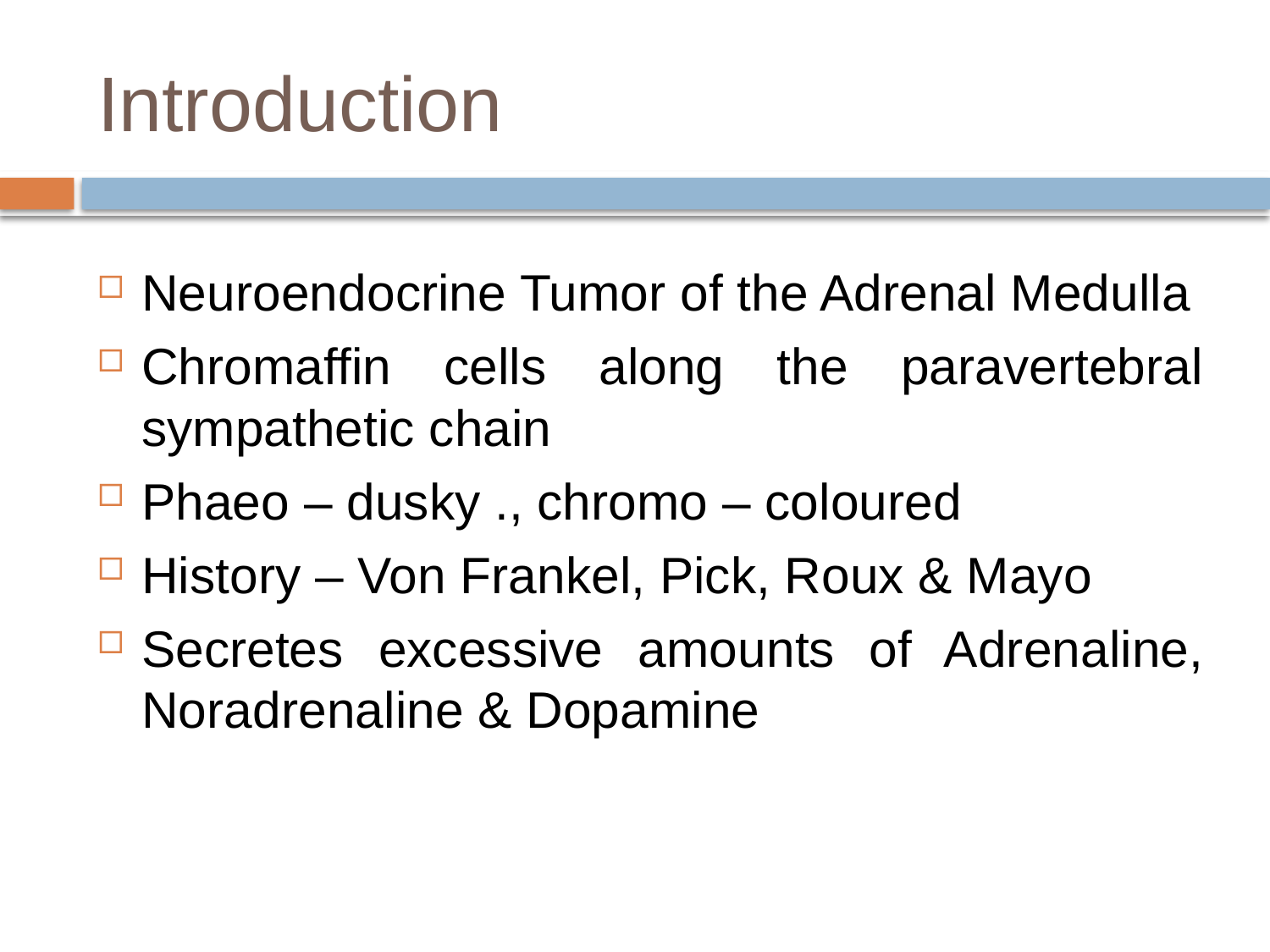

# Introduction
Neuroendocrine Tumor of the Adrenal Medulla
Chromaffin cells along the paravertebral sympathetic chain
Phaeo – dusky ., chromo – coloured
History – Von Frankel, Pick, Roux & Mayo
Secretes excessive amounts of Adrenaline, Noradrenaline & Dopamine